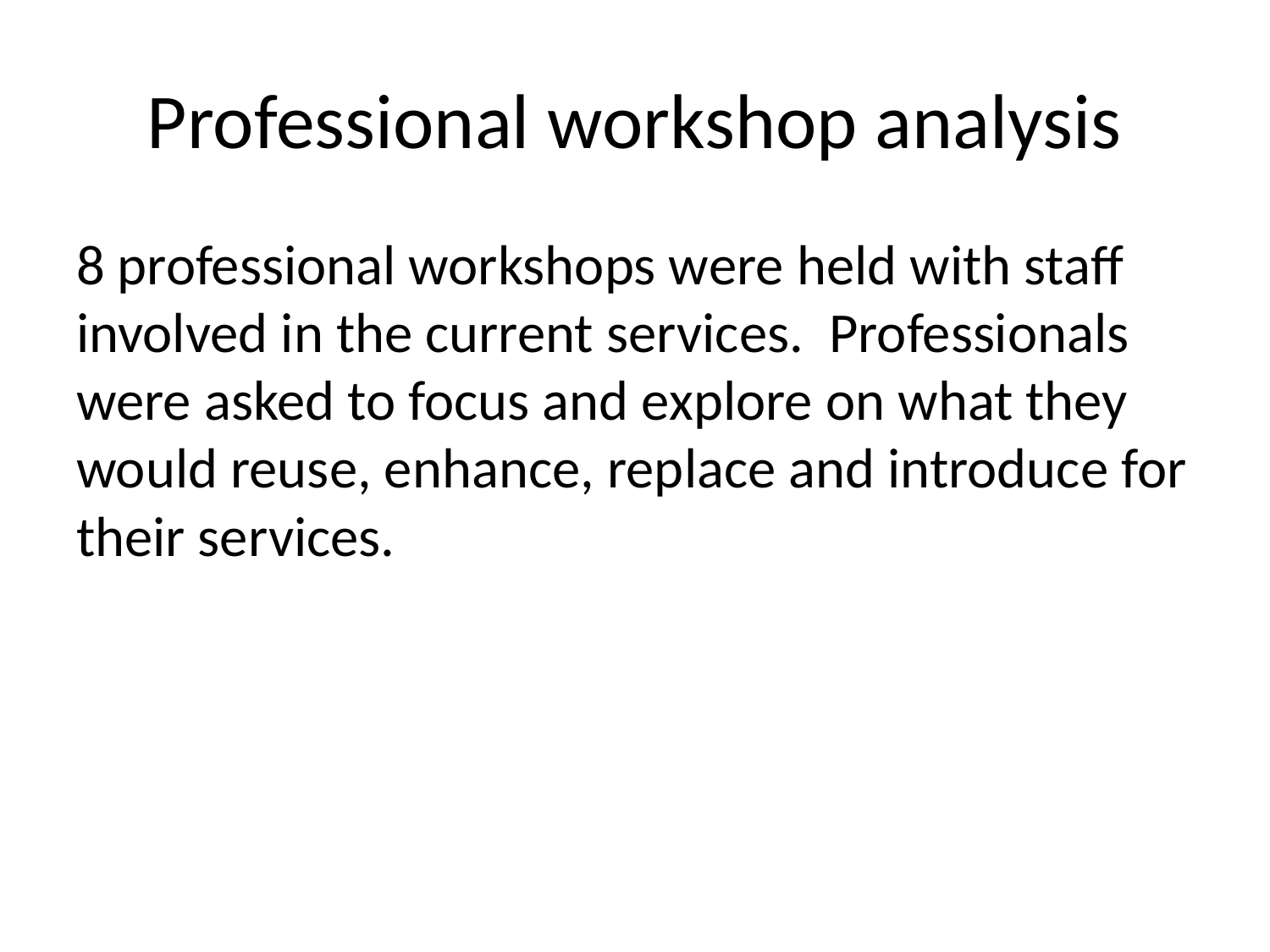

# Professional workshop analysis
8 professional workshops were held with staff involved in the current services.  Professionals were asked to focus and explore on what they would reuse, enhance, replace and introduce for their services.